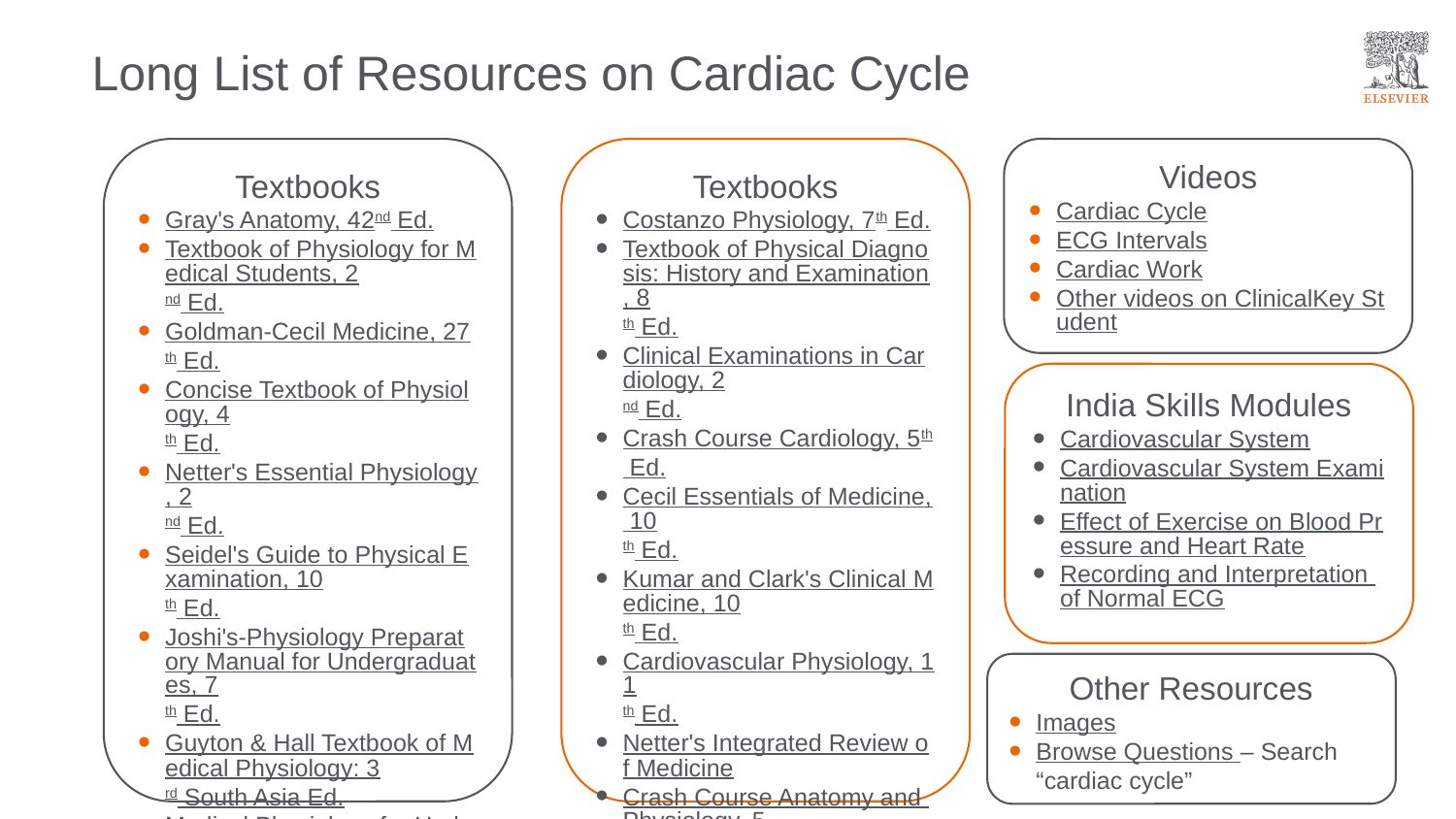

# Long List of Resources on Cardiac Cycle
Textbooks
Gray's Anatomy, 42nd Ed.
Textbook of Physiology for Medical Students, 2nd Ed.
Goldman-Cecil Medicine, 27th Ed.
Concise Textbook of Physiology, 4th Ed.
Netter's Essential Physiology, 2nd Ed.
Seidel's Guide to Physical Examination, 10th Ed.
Joshi's-Physiology Preparatory Manual for Undergraduates, 7th Ed.
Guyton & Hall Textbook of Medical Physiology: 3rd South Asia Ed.
Medical Physiology for Undergraduate Students, 3rd Ed.
Textbooks
Costanzo Physiology, 7th Ed.
Textbook of Physical Diagnosis: History and Examination, 8th Ed.
Clinical Examinations in Cardiology, 2nd Ed.
Crash Course Cardiology, 5th Ed.
Cecil Essentials of Medicine, 10th Ed.
Kumar and Clark's Clinical Medicine, 10th Ed.
Cardiovascular Physiology, 11th Ed.
Netter's Integrated Review of Medicine
Crash Course Anatomy and Physiology, 5th Ed.
Medical Secrets, 6th Ed.
Videos
Cardiac Cycle
ECG Intervals
Cardiac Work
Other videos on ClinicalKey Student
India Skills Modules
Cardiovascular System
Cardiovascular System Examination
Effect of Exercise on Blood Pressure and Heart Rate
Recording and Interpretation of Normal ECG
Other Resources
Images
Browse Questions – Search “cardiac cycle”